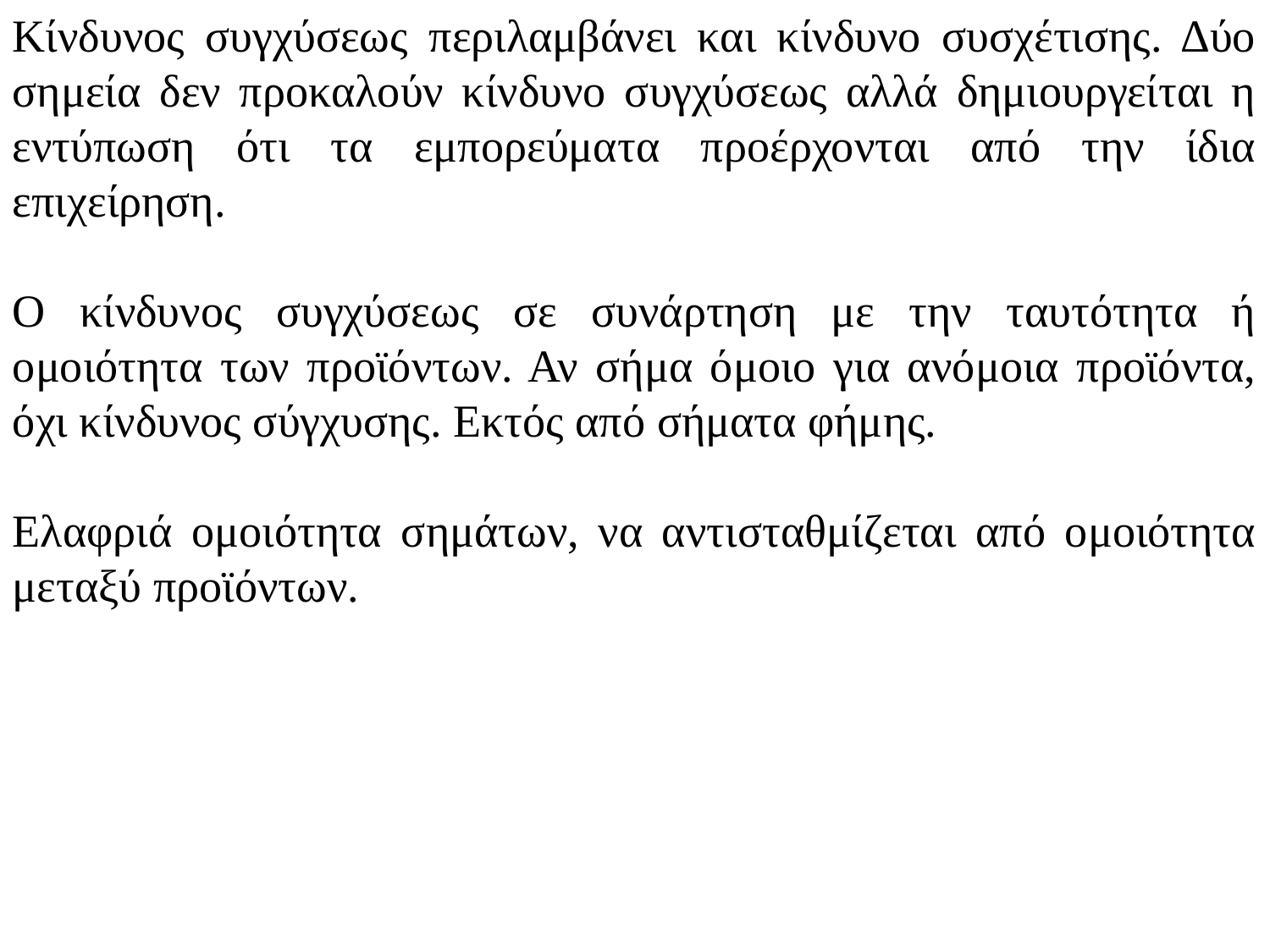

Κίνδυνος συγχύσεως περιλαμβάνει και κίνδυνο συσχέτισης. Δύο σημεία δεν προκαλούν κίνδυνο συγχύσεως αλλά δημιουργείται η εντύπωση ότι τα εμπορεύματα προέρχονται από την ίδια επιχείρηση.

Ο κίνδυνος συγχύσεως σε συνάρτηση με την ταυτότητα ή ομοιότητα των προϊόντων. Αν σήμα όμοιο για ανόμοια προϊόντα, όχι κίνδυνος σύγχυσης. Εκτός από σήματα φήμης.

Ελαφριά ομοιότητα σημάτων, να αντισταθμίζεται από ομοιότητα μεταξύ προϊόντων.